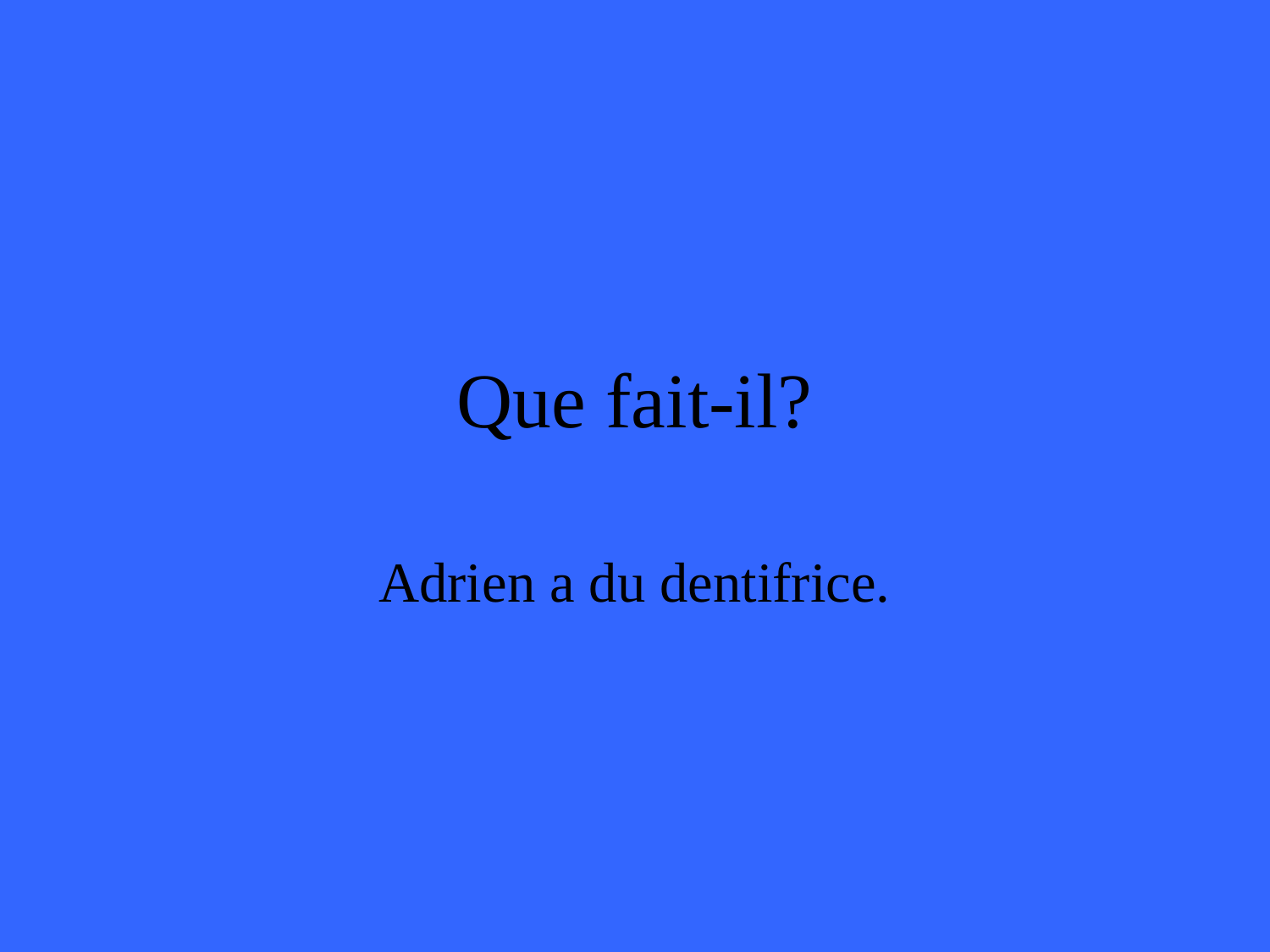

# Que fait-il?
Adrien a du dentifrice.